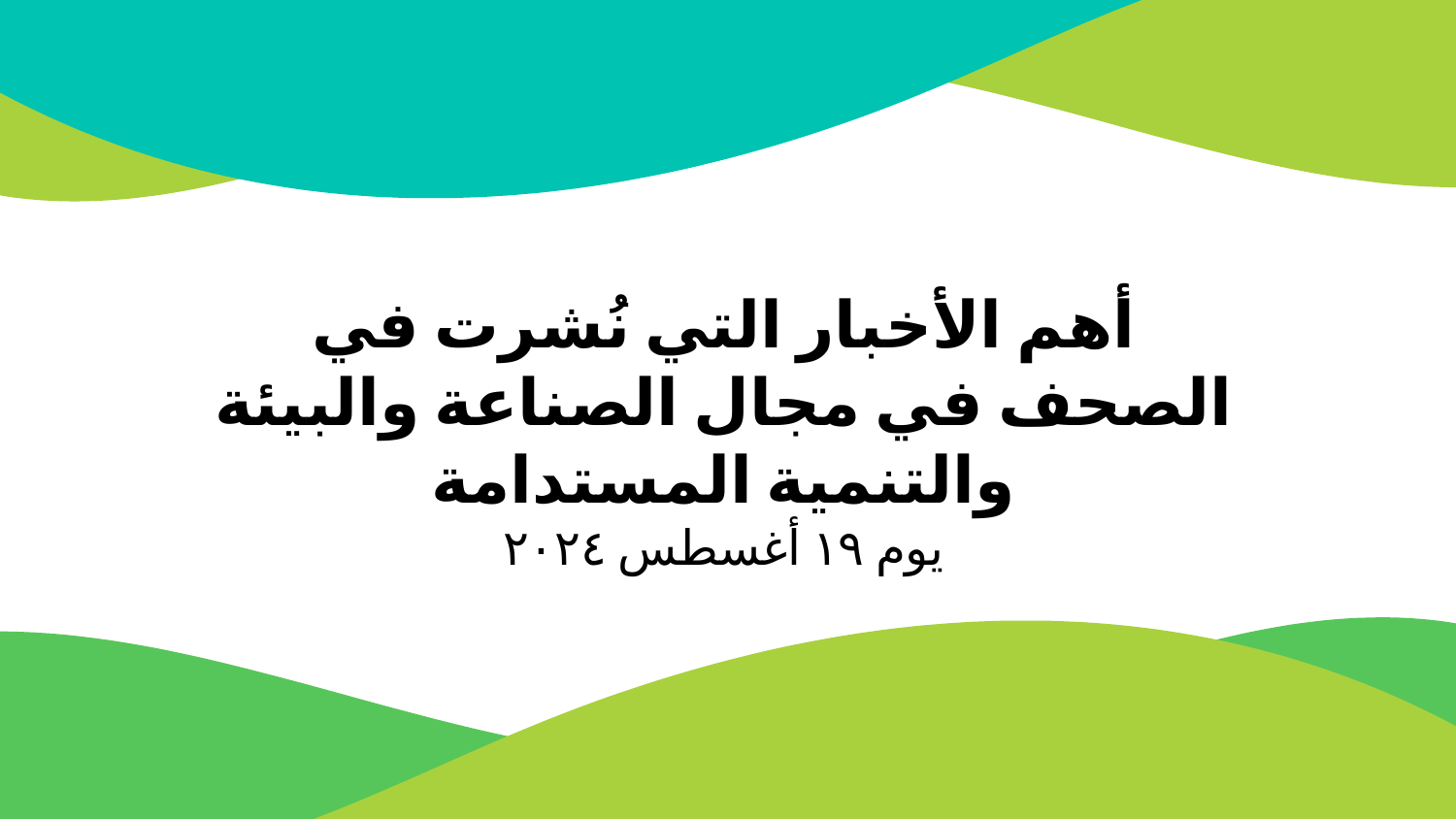

أهم الأخبار التي نُشرت في الصحف في مجال الصناعة والبيئة والتنمية المستدامة
يوم ۱٩ أغسطس ۲۰۲٤